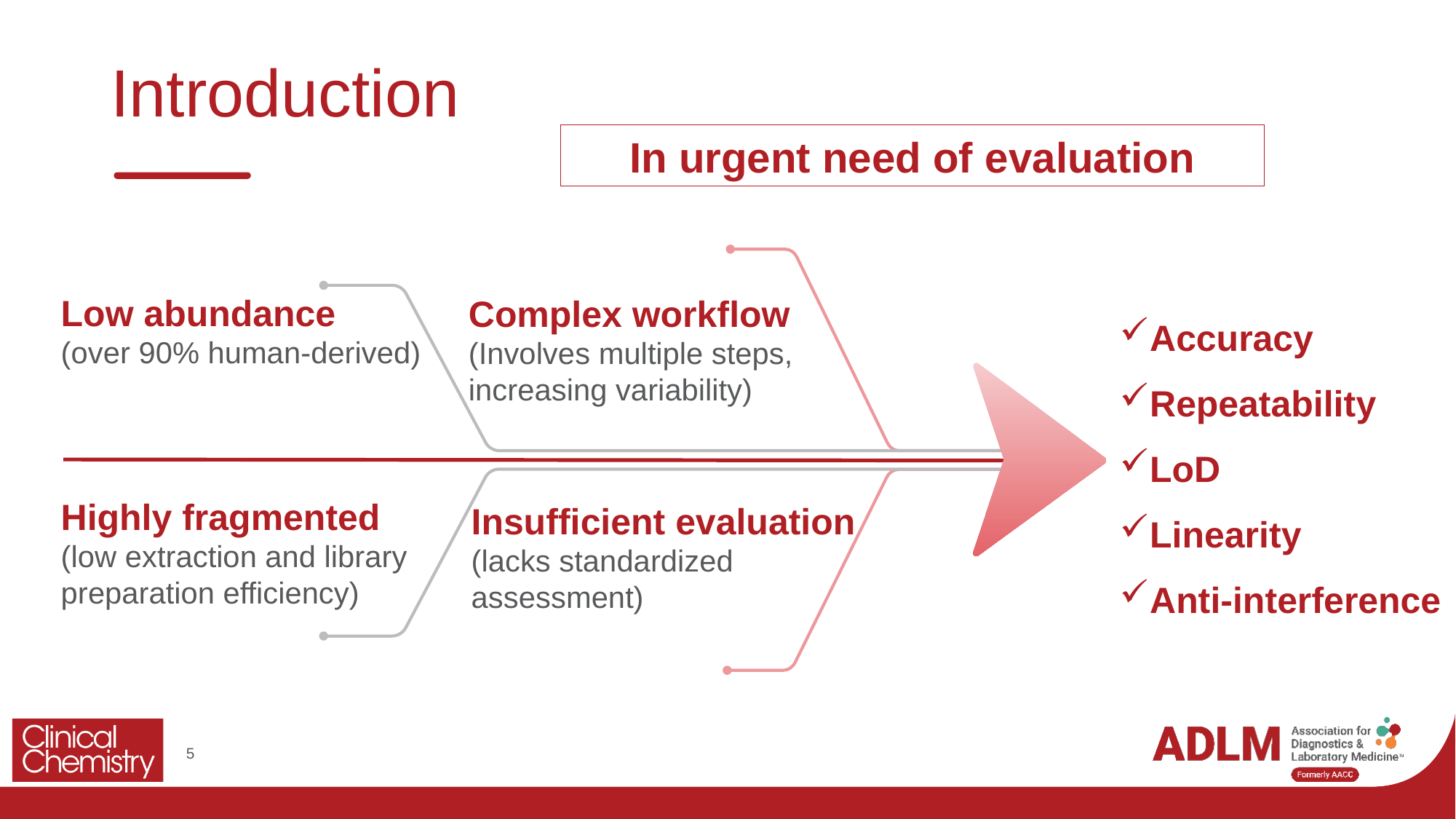

# Introduction
In urgent need of evaluation

Low abundance
(over 90% human-derived)

Complex workflow
(Involves multiple steps, increasing variability)

Highly fragmented
(low extraction and library preparation efficiency)
Insufficient evaluation
(lacks standardized assessment)
Accuracy
Repeatability
LoD
Linearity
Anti-interference
5